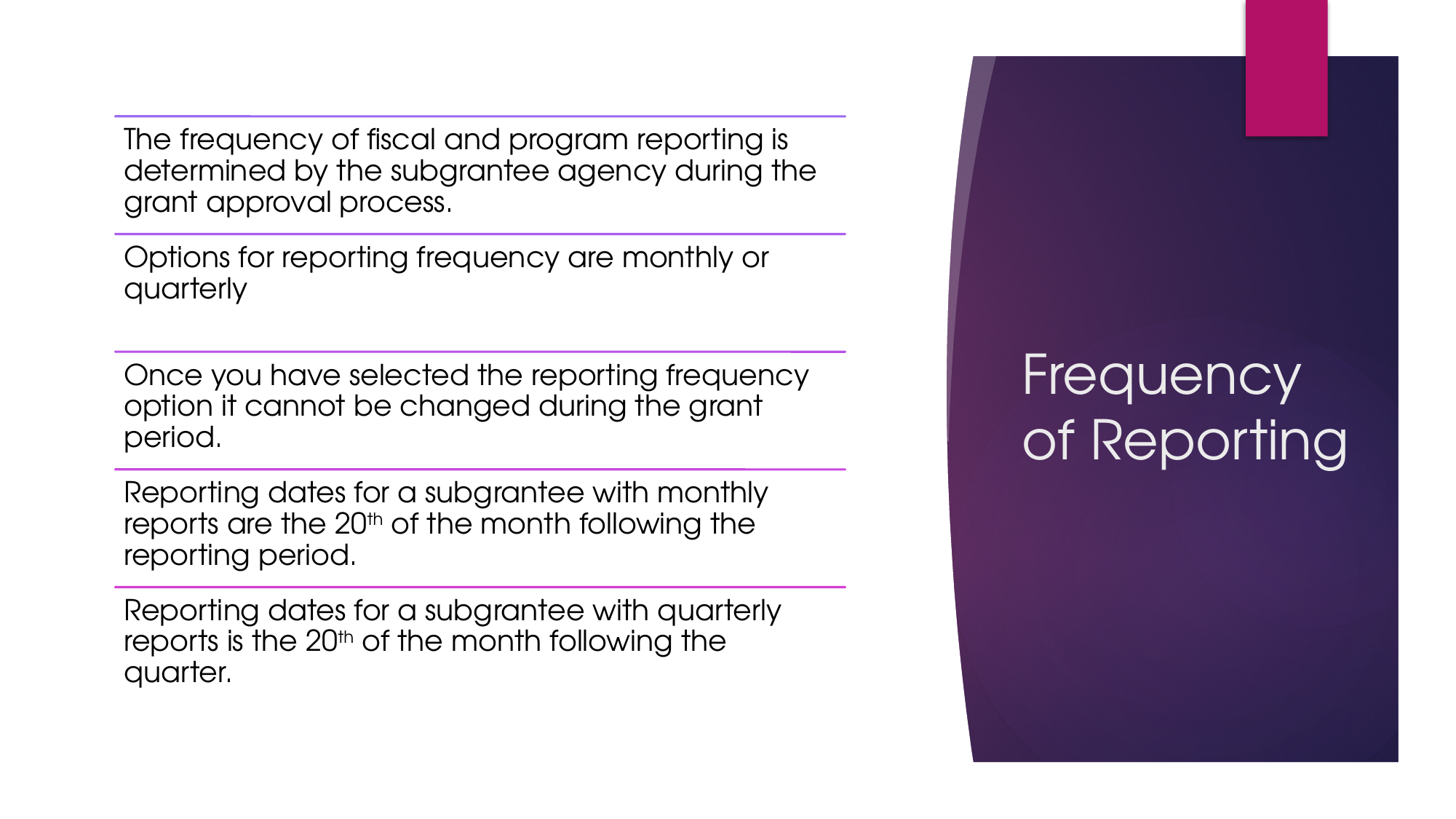

The frequency of fiscal and program reporting is determined by the subgrantee agency during the grant approval process.
Options for reporting frequency are monthly or quarterly
Once you have selected the reporting frequency option it cannot be changed during the grant period.
Reporting dates for a subgrantee with monthly reports are the 20th of the month following the reporting period.
Reporting dates for a subgrantee with quarterly reports is the 20th of the month following the quarter.
# Frequency of Reporting